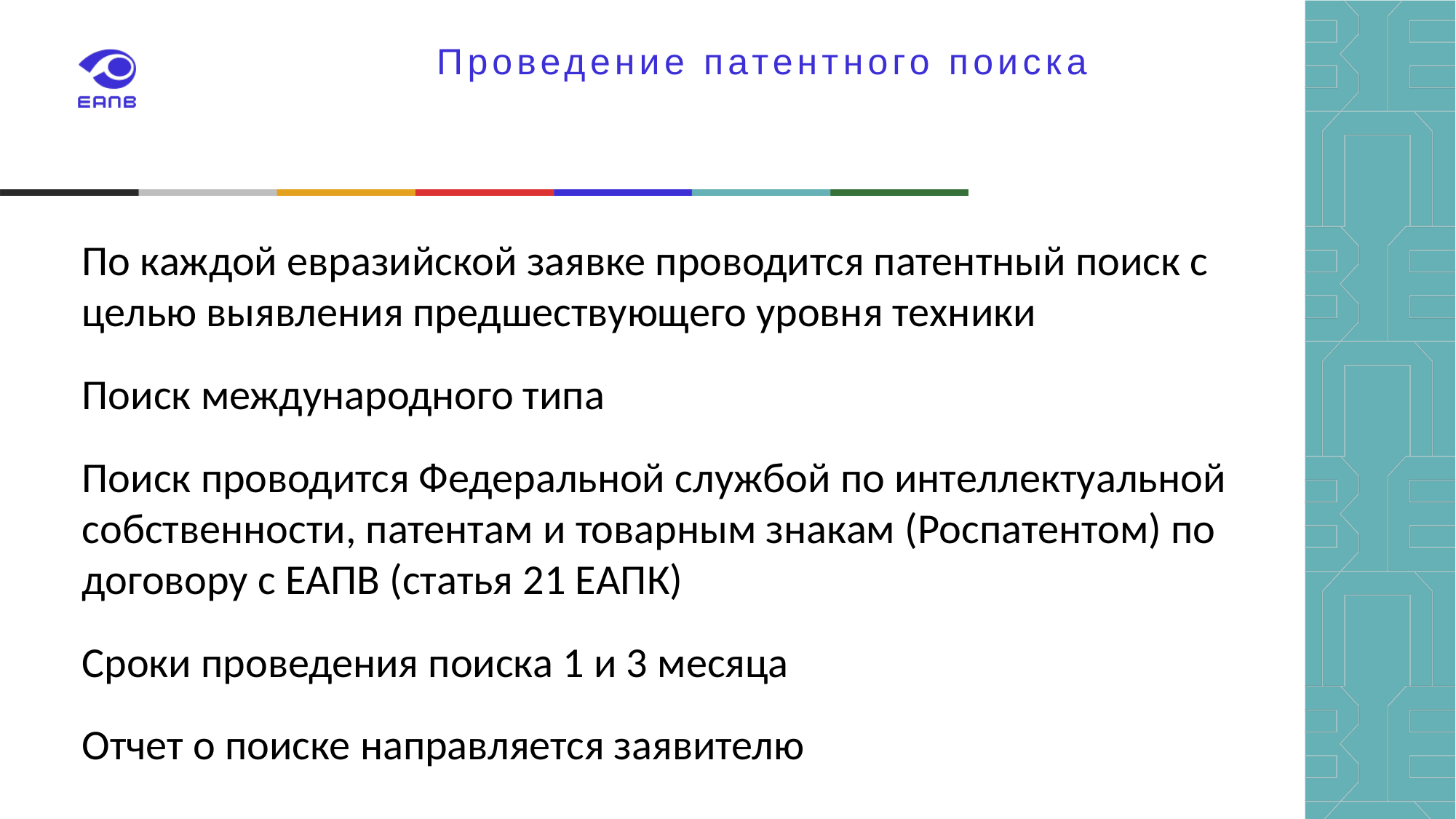

# Проведение патентного поиска

По каждой евразийской заявке проводится патентный поиск с целью выявления предшествующего уровня техники
Поиск международного типа
Поиск проводится Федеральной службой по интеллектуальной собственности, патентам и товарным знакам (Роспатентом) по договору с ЕАПВ (статья 21 ЕАПК)
Сроки проведения поиска 1 и 3 месяца
Отчет о поиске направляется заявителю